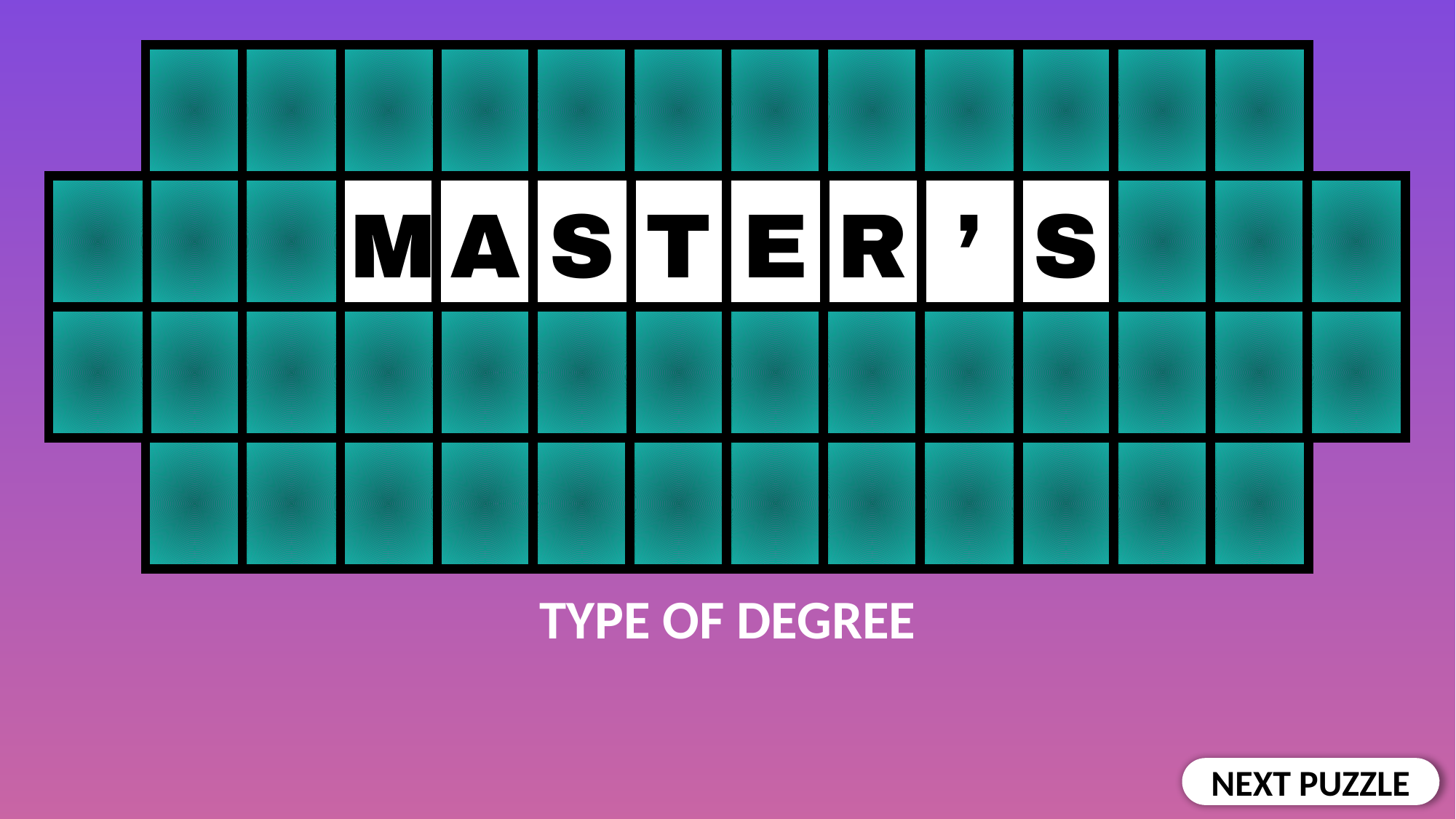

# Puzzle Slide 48

M
’
S
A
S
T
E
R
TYPE OF DEGREE
NEXT PUZZLE